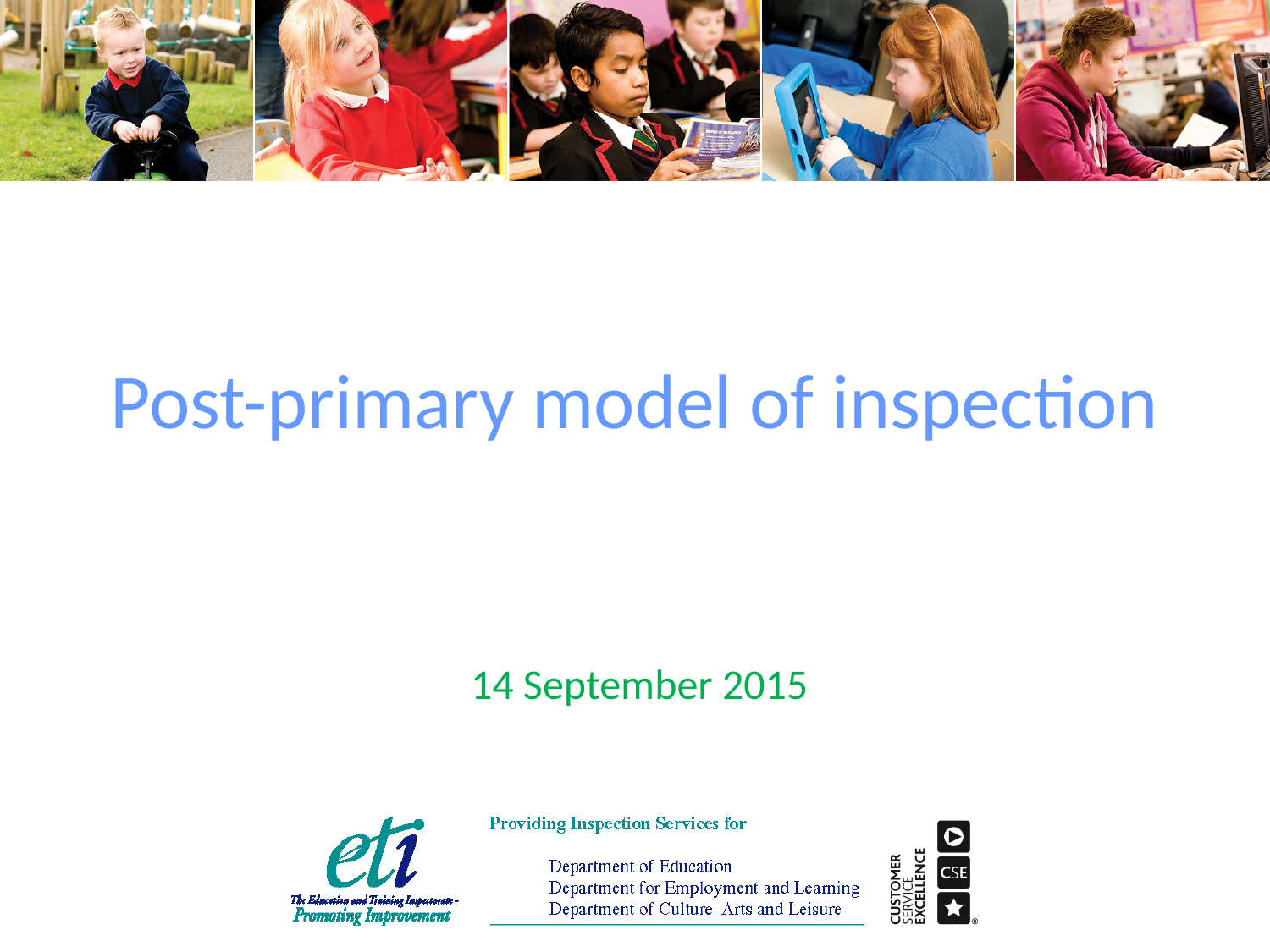

# Post-primary model of inspection

14 September 2015